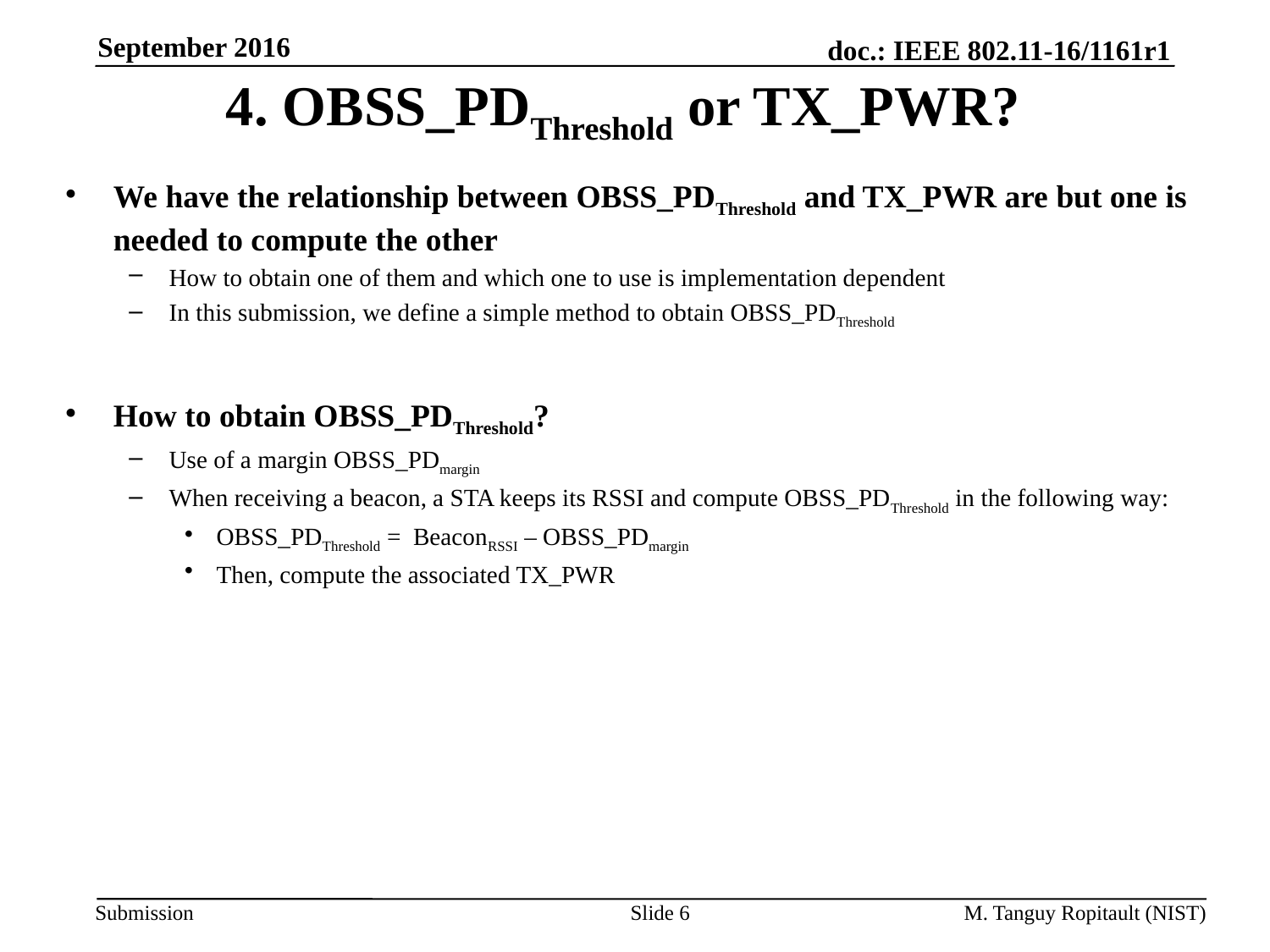

# 4. OBSS_PDThreshold or TX_PWR?
September 2016
We have the relationship between OBSS_PDThreshold and TX_PWR are but one is needed to compute the other
How to obtain one of them and which one to use is implementation dependent
In this submission, we define a simple method to obtain OBSS_PDThreshold

How to obtain OBSS_PDThreshold?
Use of a margin OBSS_PDmargin
When receiving a beacon, a STA keeps its RSSI and compute OBSS_PDThreshold in the following way:
OBSS_PDThreshold =  BeaconRSSI – OBSS_PDmargin
Then, compute the associated TX_PWR

Slide 6
M. Tanguy Ropitault (NIST)